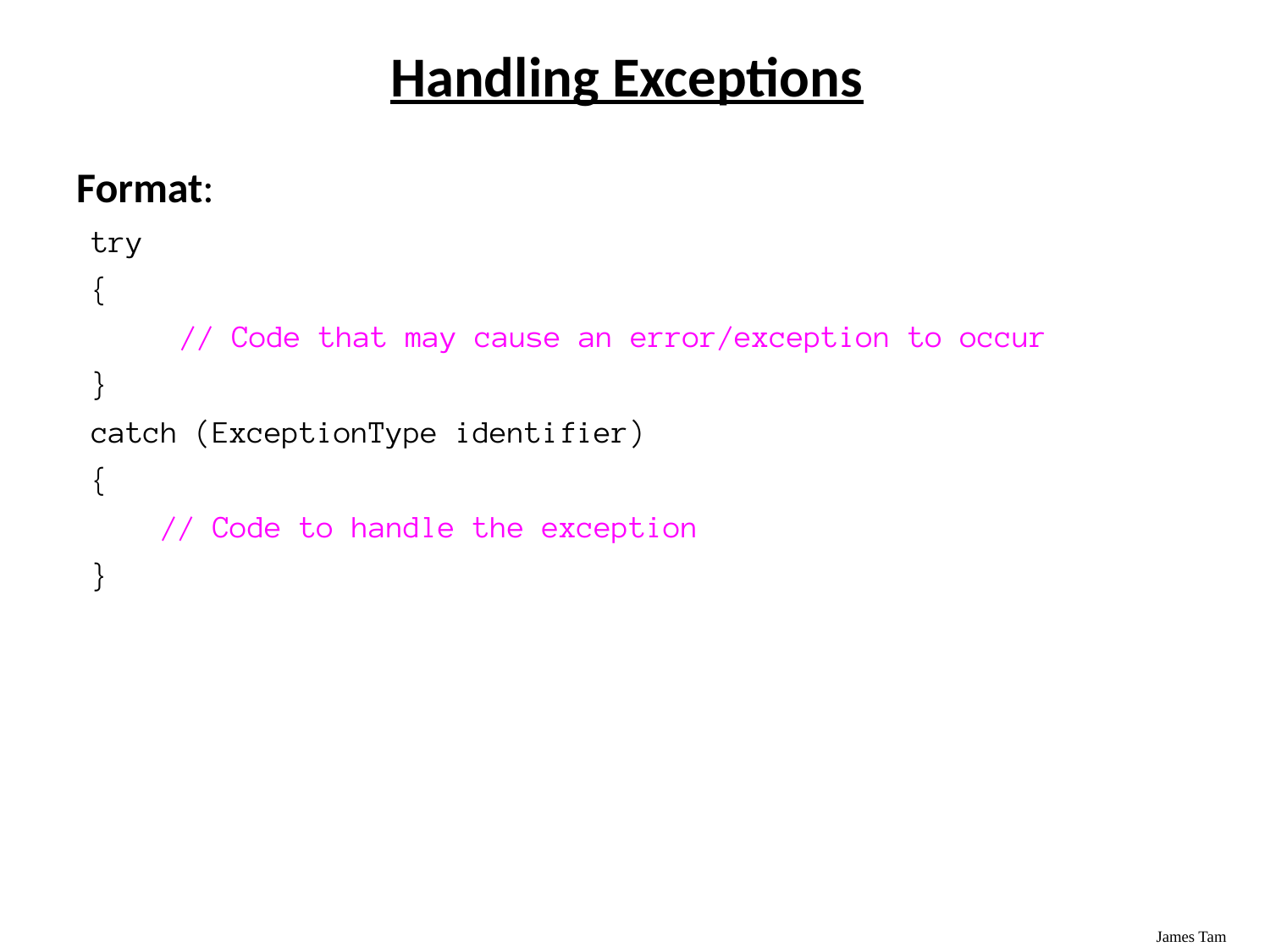

Handling Exceptions
Format:
	try
	{
      // Code that may cause an error/exception to occur
	}
	catch (ExceptionType identifier)
	{
	    // Code to handle the exception
	}